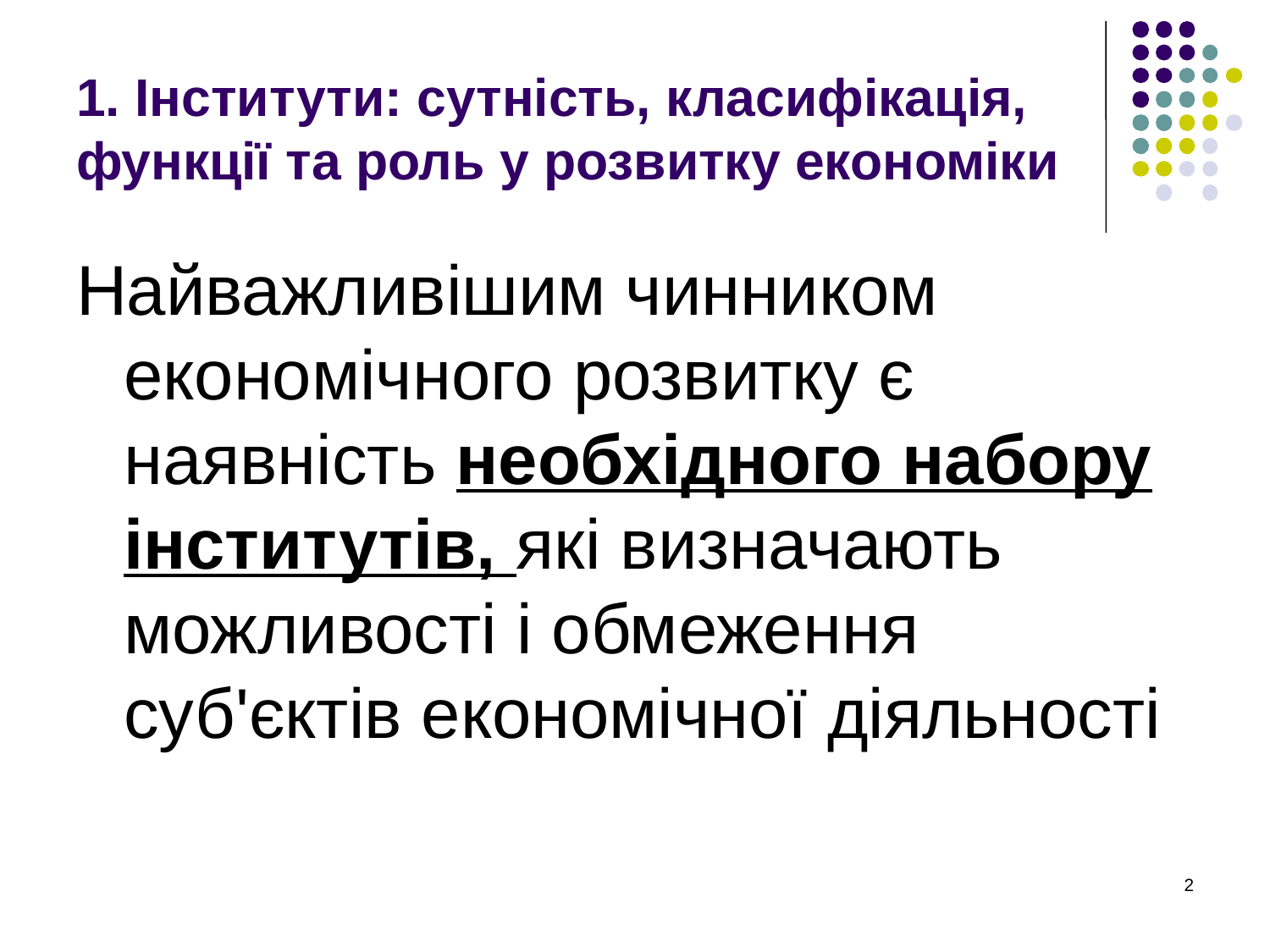

# 1. Інститути: сутність, класифікація, функції та роль у розвитку економіки
Найважливішим чинником економічного розвитку є наявність необхідного набору інститутів, які визначають можливості і обмеження суб'єктів економічної діяльності
2